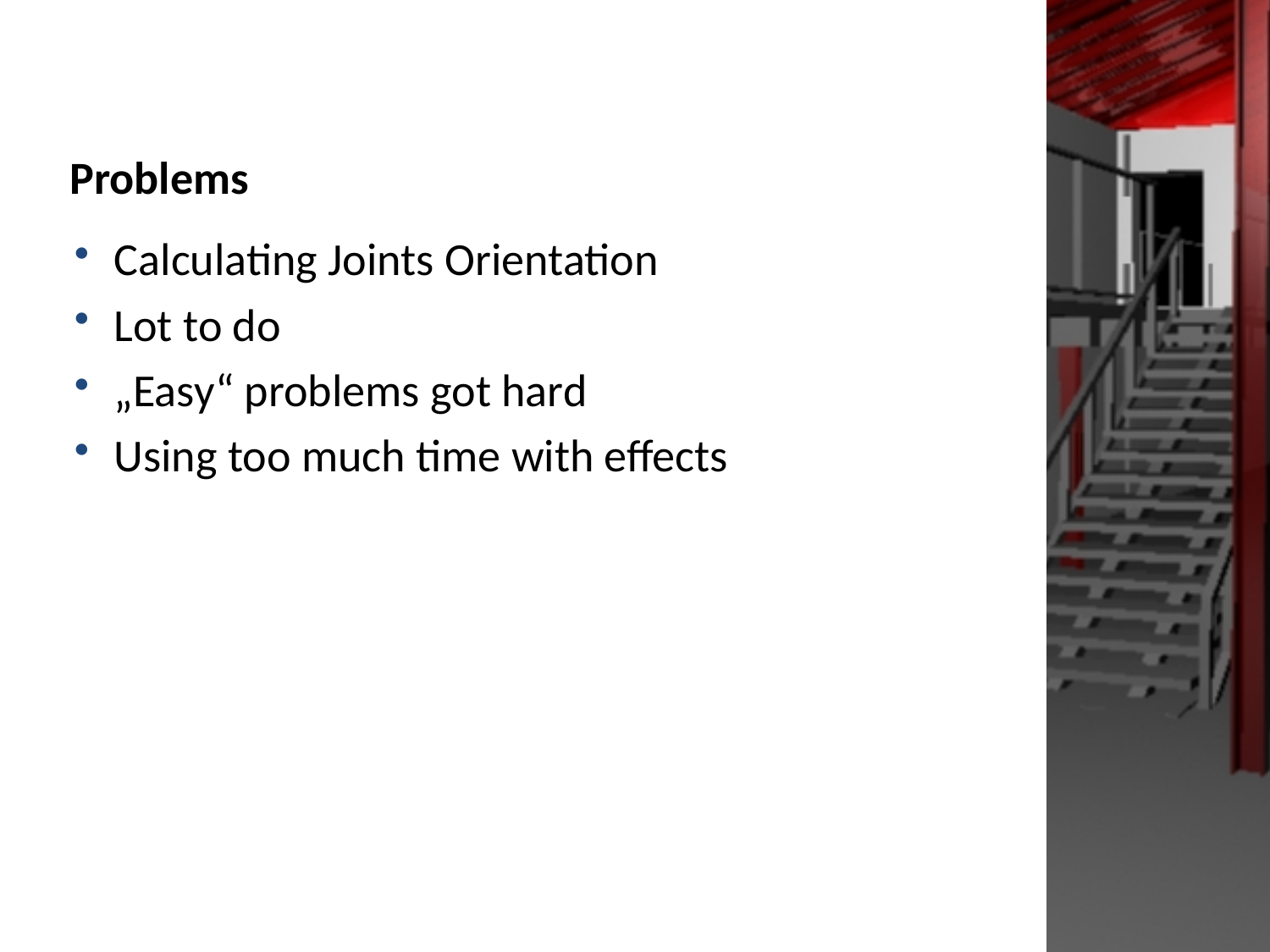

# Problems
Calculating Joints Orientation
Lot to do
„Easy“ problems got hard
Using too much time with effects